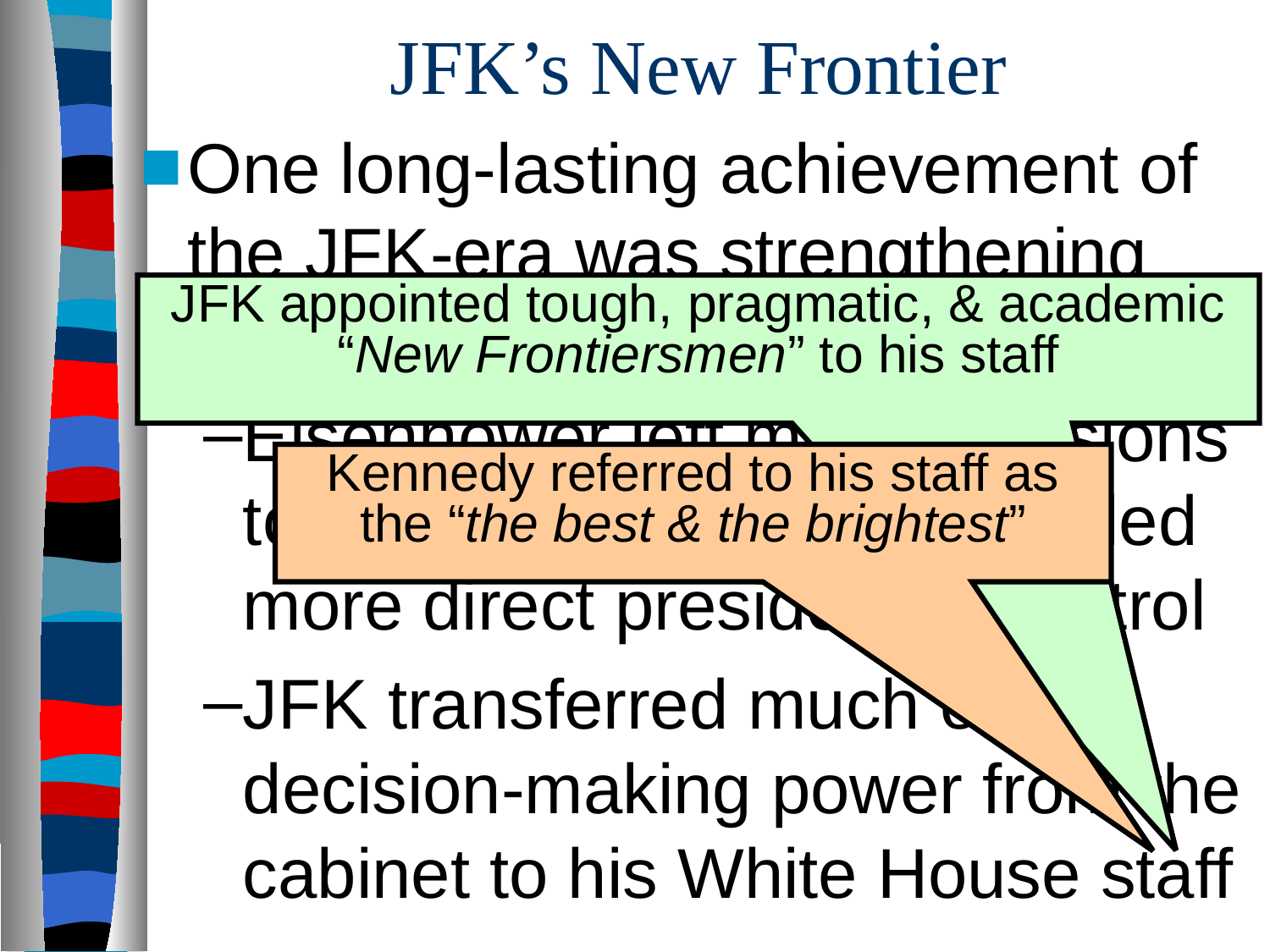

# JFK’s New Frontier
One long-lasting achievement of the JFK-era was strengthening the presidency:
Eisenhower left many decisions to his staff, but JFK demanded more direct presidential control
JFK transferred much of the decision-making power from the cabinet to his White House staff
JFK appointed tough, pragmatic, & academic “New Frontiersmen” to his staff
Kennedy referred to his staff as the “the best & the brightest”